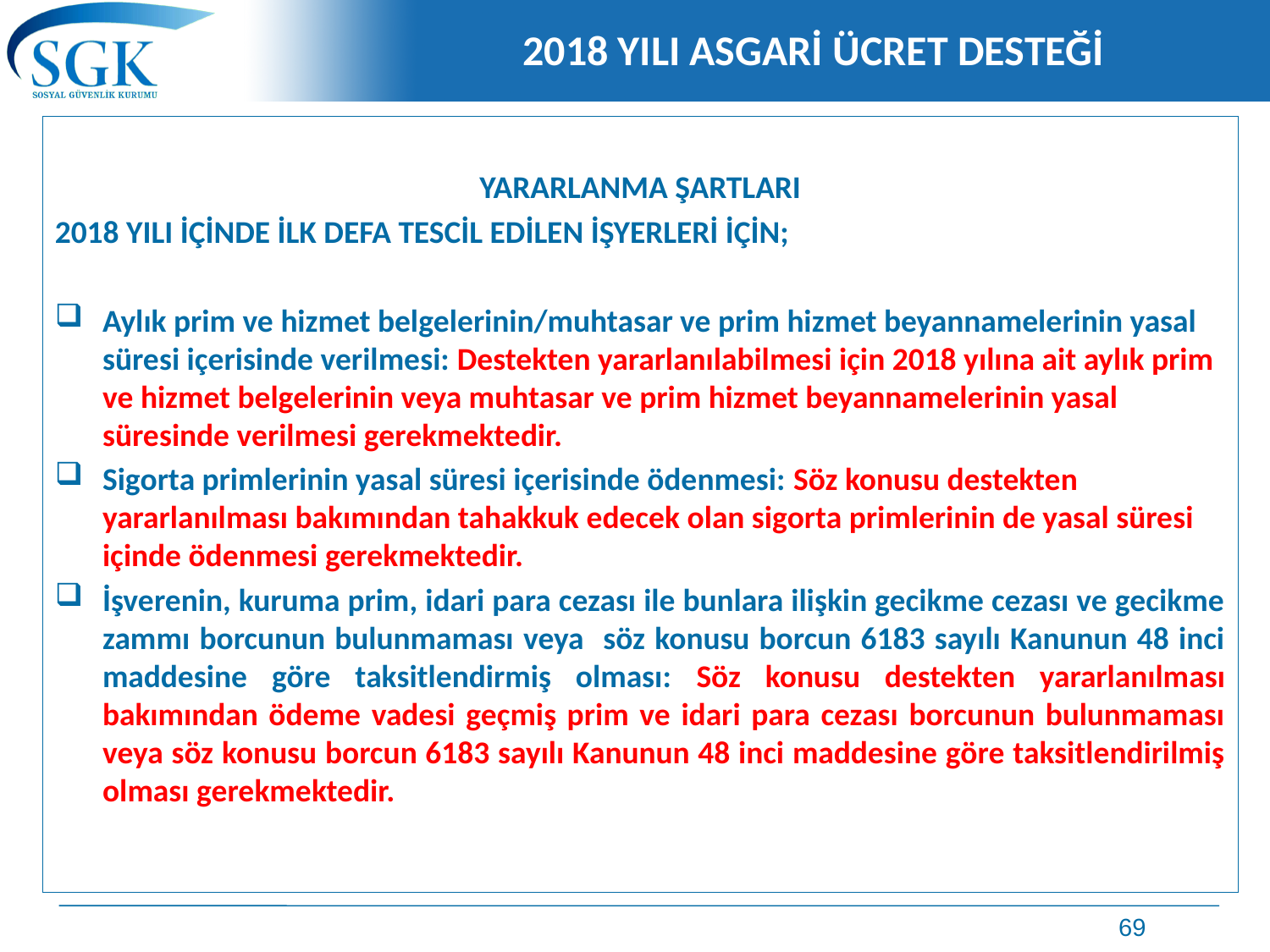

# 2018 YILI ASGARİ ÜCRET DESTEĞİ

YARARLANMA ŞARTLARI
2018 YILI İÇİNDE İLK DEFA TESCİL EDİLEN İŞYERLERİ İÇİN;

Aylık prim ve hizmet belgelerinin/muhtasar ve prim hizmet beyannamelerinin yasal süresi içerisinde verilmesi: Destekten yararlanılabilmesi için 2018 yılına ait aylık prim ve hizmet belgelerinin veya muhtasar ve prim hizmet beyannamelerinin yasal süresinde verilmesi gerekmektedir.
Sigorta primlerinin yasal süresi içerisinde ödenmesi: Söz konusu destekten yararlanılması bakımından tahakkuk edecek olan sigorta primlerinin de yasal süresi içinde ödenmesi gerekmektedir.
İşverenin, kuruma prim, idari para cezası ile bunlara ilişkin gecikme cezası ve gecikme zammı borcunun bulunmaması veya  söz konusu borcun 6183 sayılı Kanunun 48 inci maddesine göre taksitlendirmiş olması: Söz konusu destekten yararlanılması bakımından ödeme vadesi geçmiş prim ve idari para cezası borcunun bulunmaması veya söz konusu borcun 6183 sayılı Kanunun 48 inci maddesine göre taksitlendirilmiş olması gerekmektedir.